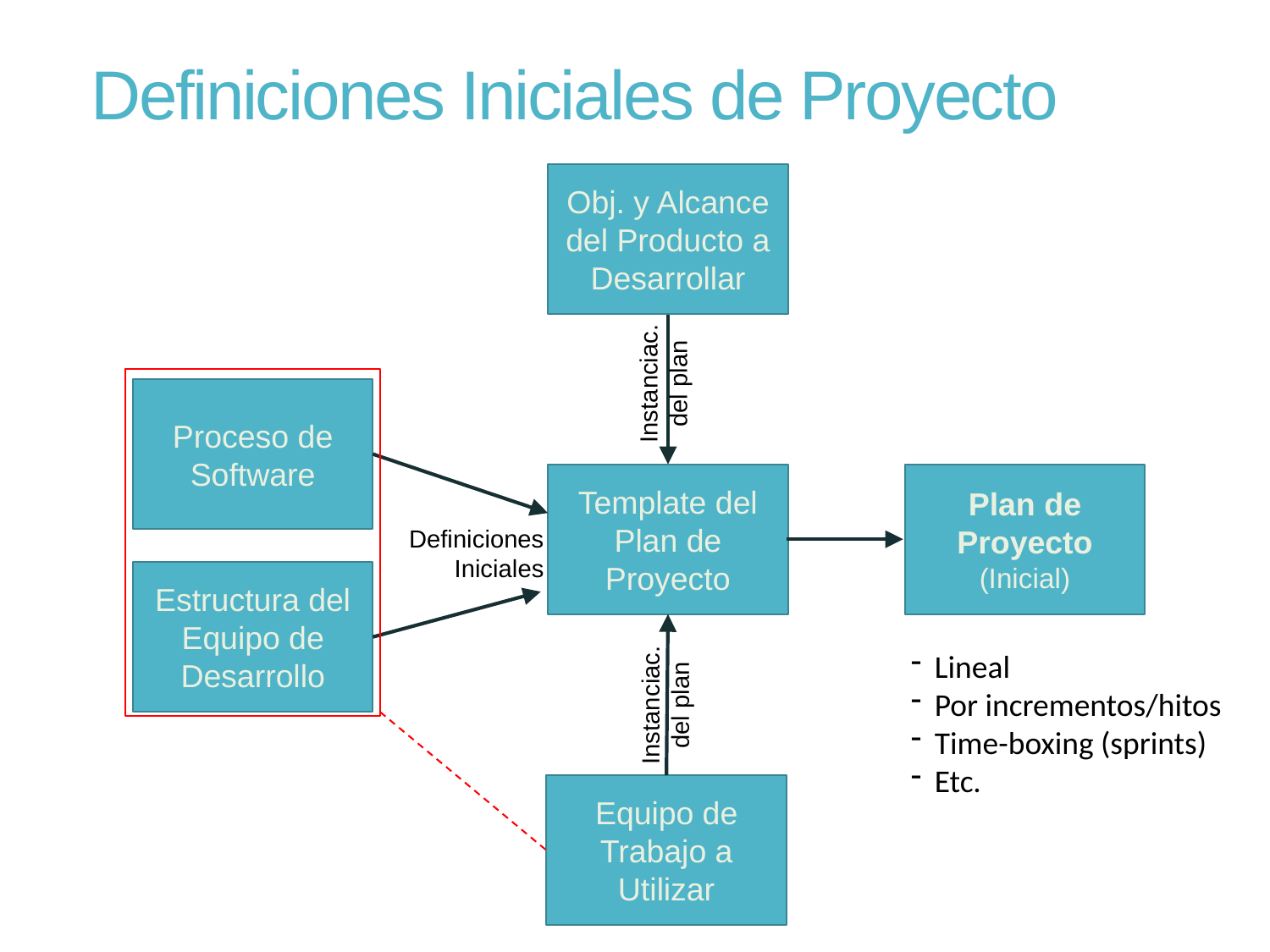

# Definiciones Iniciales de Proyecto
Obj. y Alcance del Producto a Desarrollar
Instanciac. del plan

Proceso de Software
Template del Plan de Proyecto
Plan de Proyecto (Inicial)
Definiciones Iniciales
Estructura del Equipo de Desarrollo
Lineal
Por incrementos/hitos
Time-boxing (sprints)
Etc.
Instanciac. del plan
Equipo de Trabajo a Utilizar